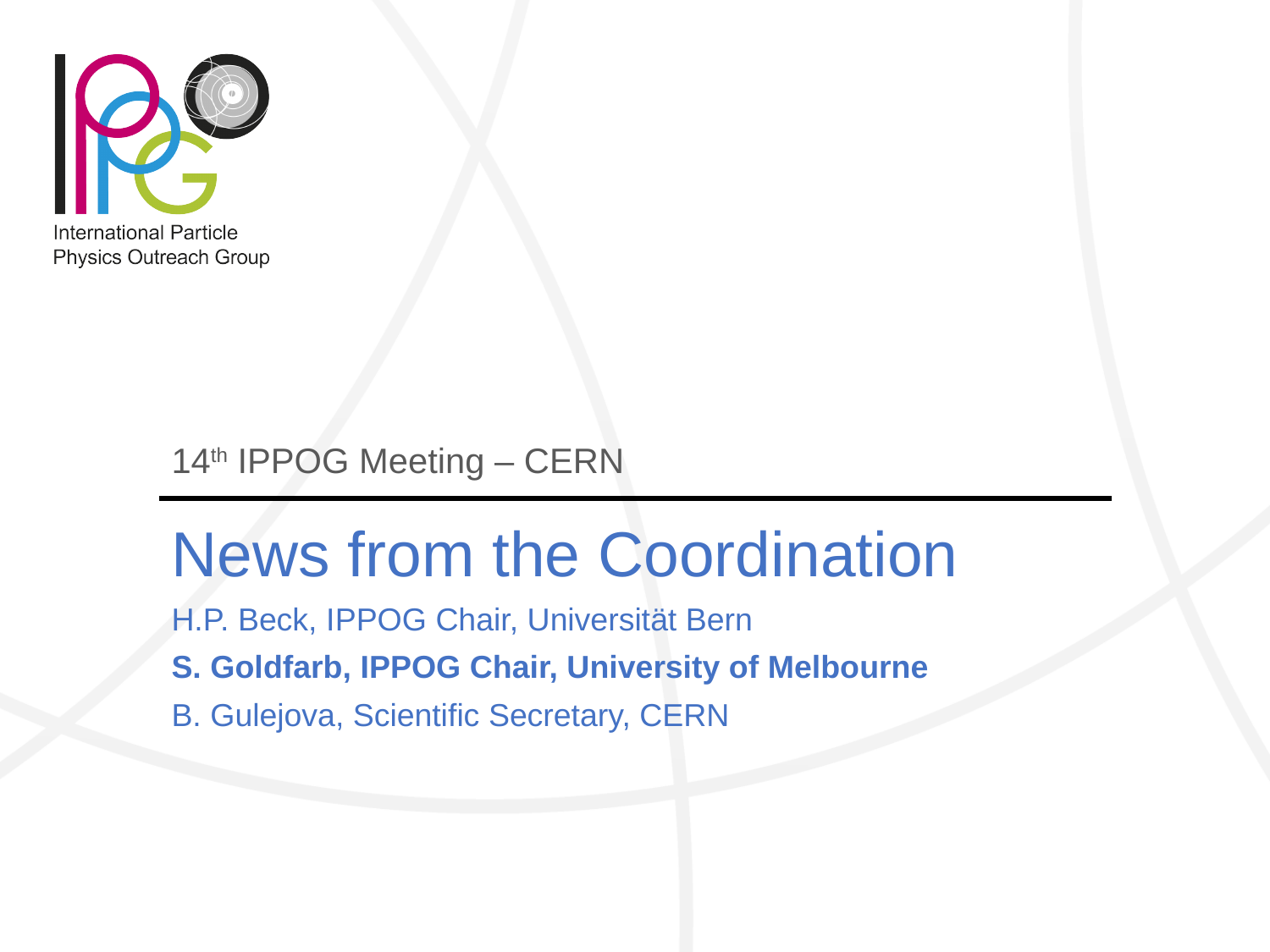

# 14th IPPOG Meeting – CERN
News from the Coordination
H.P. Beck, IPPOG Chair, Universität Bern
S. Goldfarb, IPPOG Chair, University of Melbourne
B. Gulejova, Scientific Secretary, CERN